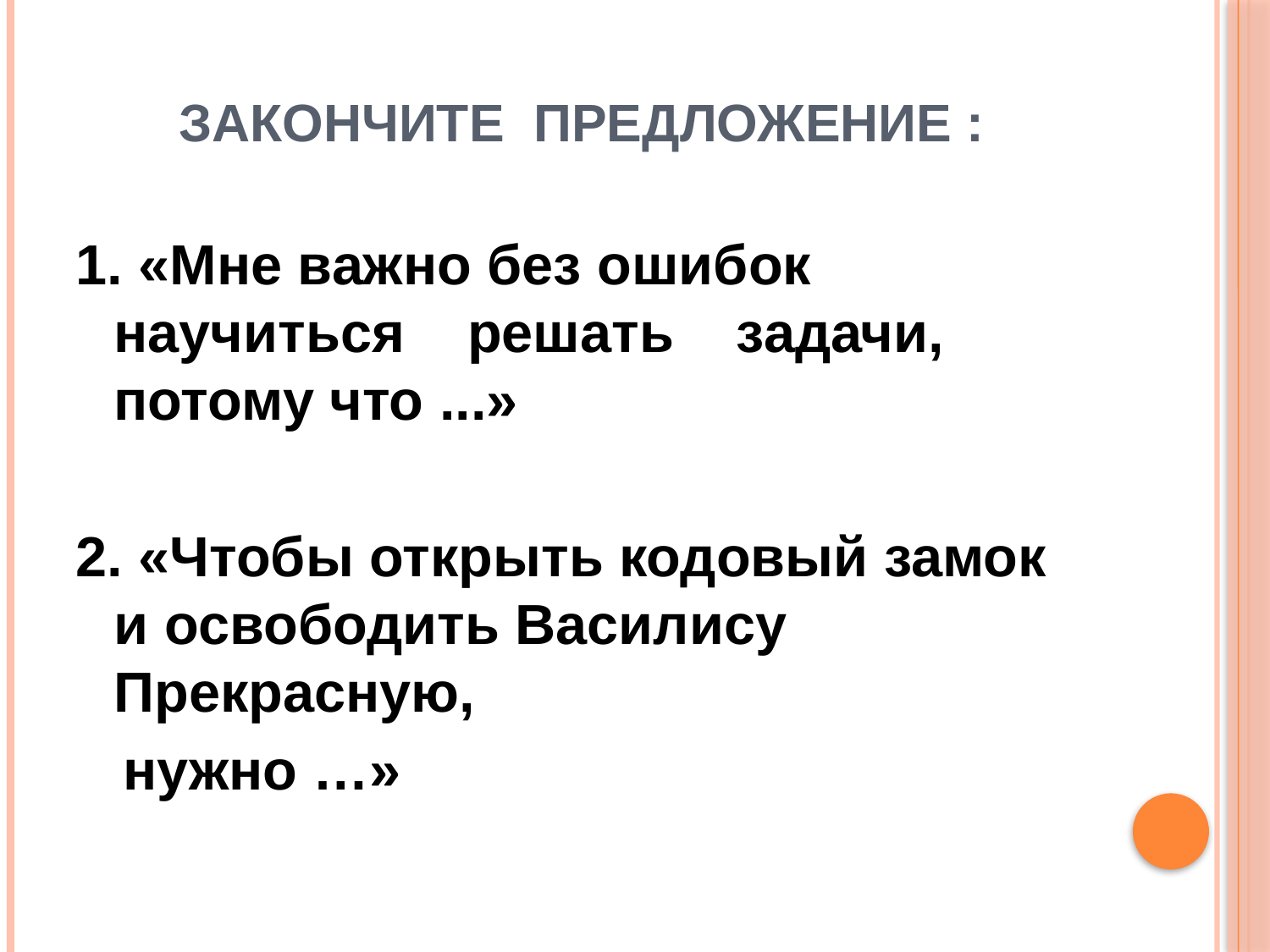

# Закончите  предложение :
1. «Мне важно без ошибок научиться    решать    задачи, потому что ...»

2. «Чтобы открыть кодовый замок и освободить Василису Прекрасную,
   нужно …»